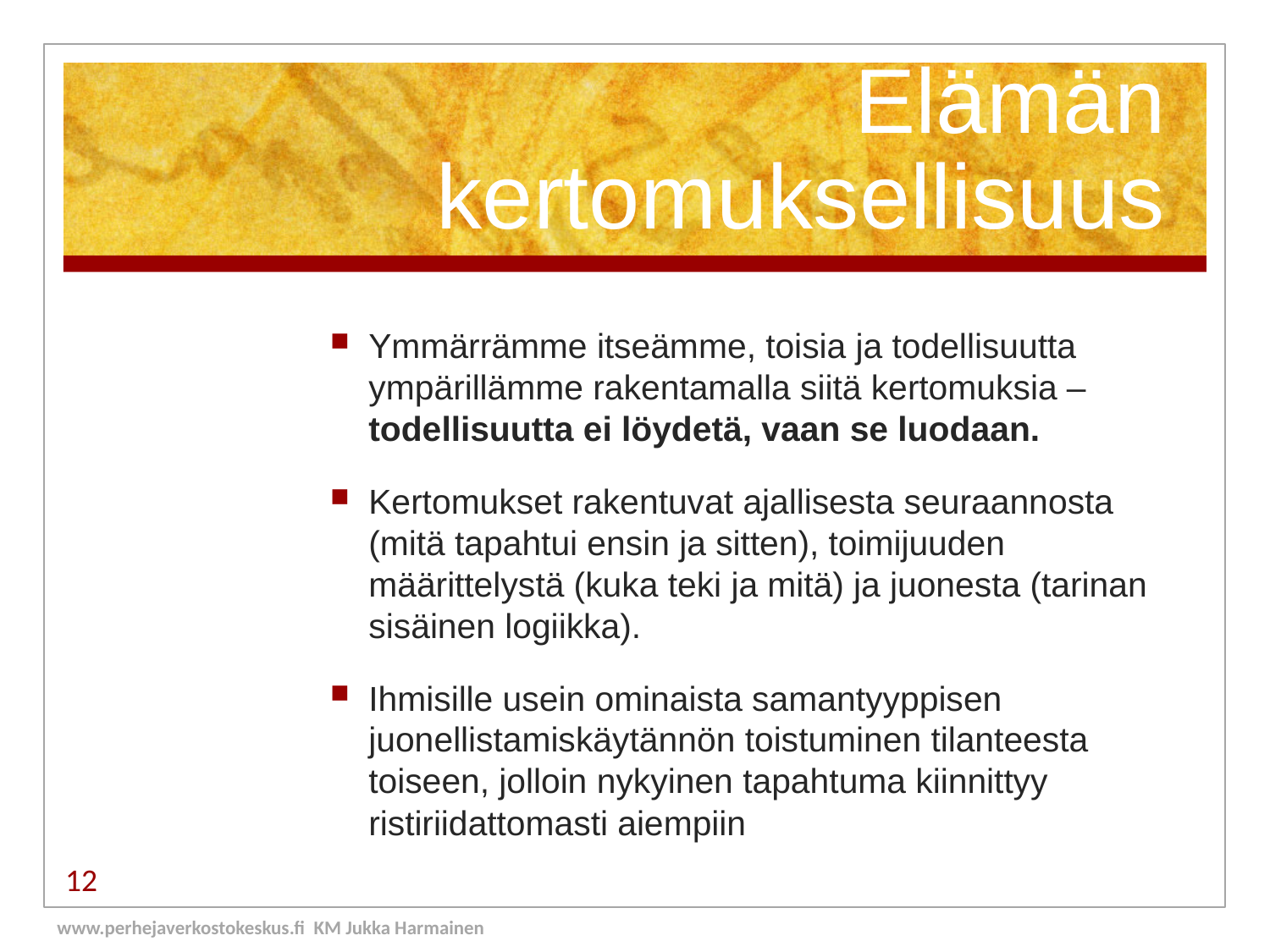

# Elämän kertomuksellisuus
Ymmärrämme itseämme, toisia ja todellisuutta ympärillämme rakentamalla siitä kertomuksia – todellisuutta ei löydetä, vaan se luodaan.
Kertomukset rakentuvat ajallisesta seuraannosta (mitä tapahtui ensin ja sitten), toimijuuden määrittelystä (kuka teki ja mitä) ja juonesta (tarinan sisäinen logiikka).
Ihmisille usein ominaista samantyyppisen juonellistamiskäytännön toistuminen tilanteesta toiseen, jolloin nykyinen tapahtuma kiinnittyy ristiriidattomasti aiempiin

12
www.perhejaverkostokeskus.fi  KM Jukka Harmainen